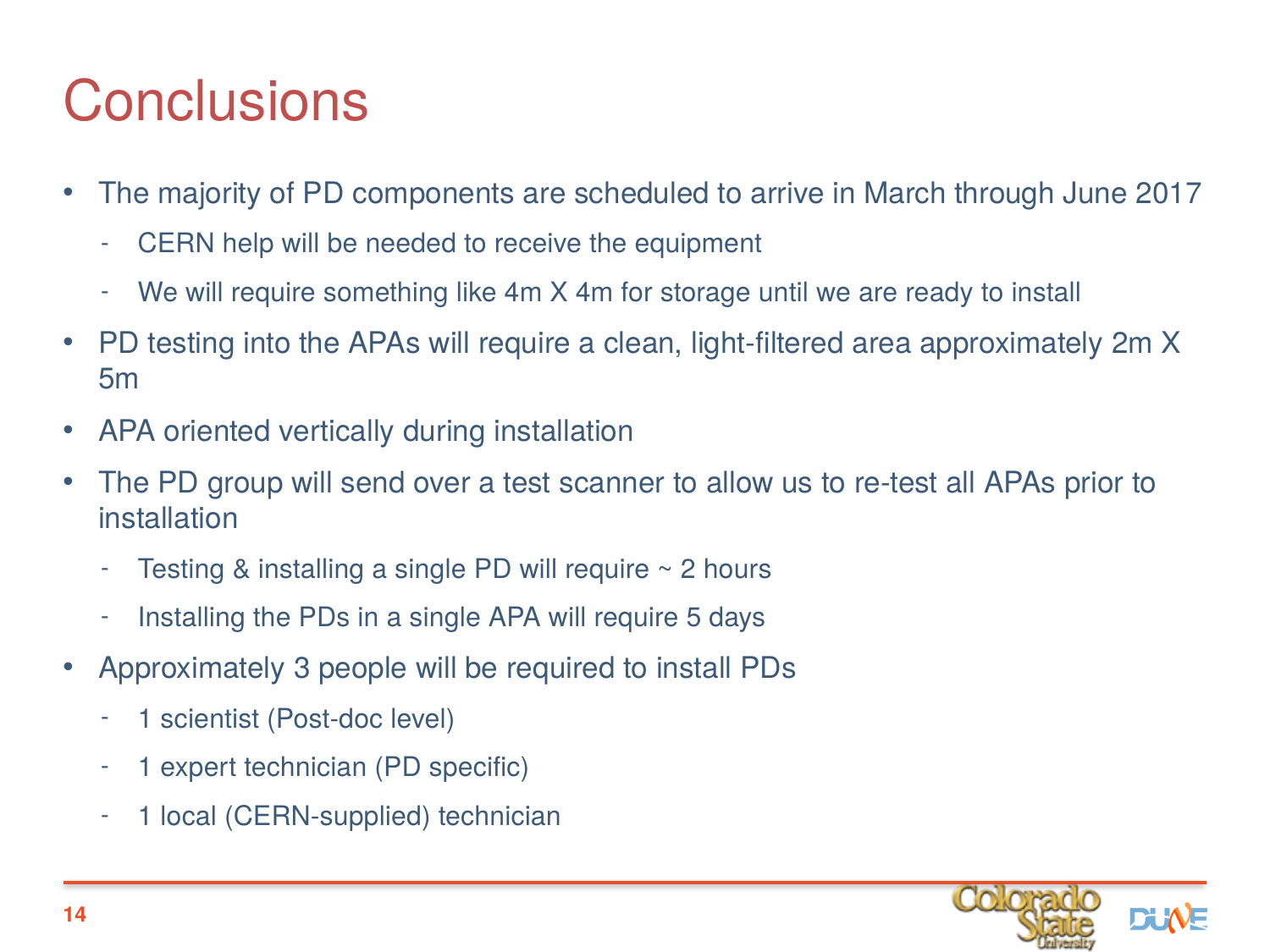

# Conclusions
The majority of PD components are scheduled to arrive in March through June 2017
CERN help will be needed to receive the equipment
We will require something like 4m X 4m for storage until we are ready to install
PD testing into the APAs will require a clean, light-filtered area approximately 2m X 5m
APA oriented vertically during installation
The PD group will send over a test scanner to allow us to re-test all APAs prior to installation
Testing & installing a single PD will require ~ 2 hours
Installing the PDs in a single APA will require 5 days
Approximately 3 people will be required to install PDs
1 scientist (Post-doc level)
1 expert technician (PD specific)
1 local (CERN-supplied) technician

14